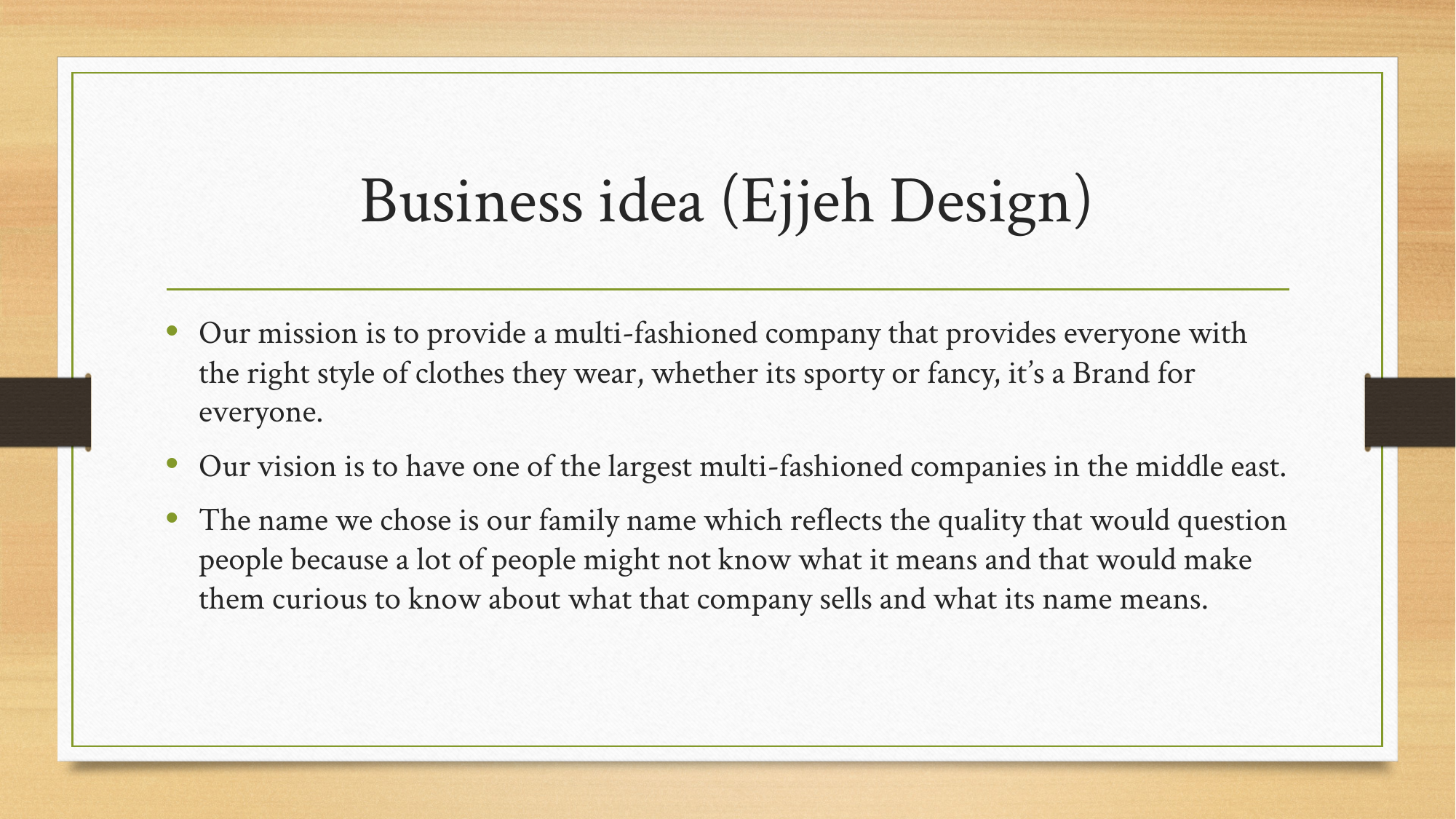

# Business idea (Ejjeh Design)
Our mission is to provide a multi-fashioned company that provides everyone with the right style of clothes they wear, whether its sporty or fancy, it’s a Brand for everyone.
Our vision is to have one of the largest multi-fashioned companies in the middle east.
The name we chose is our family name which reflects the quality that would question people because a lot of people might not know what it means and that would make them curious to know about what that company sells and what its name means.